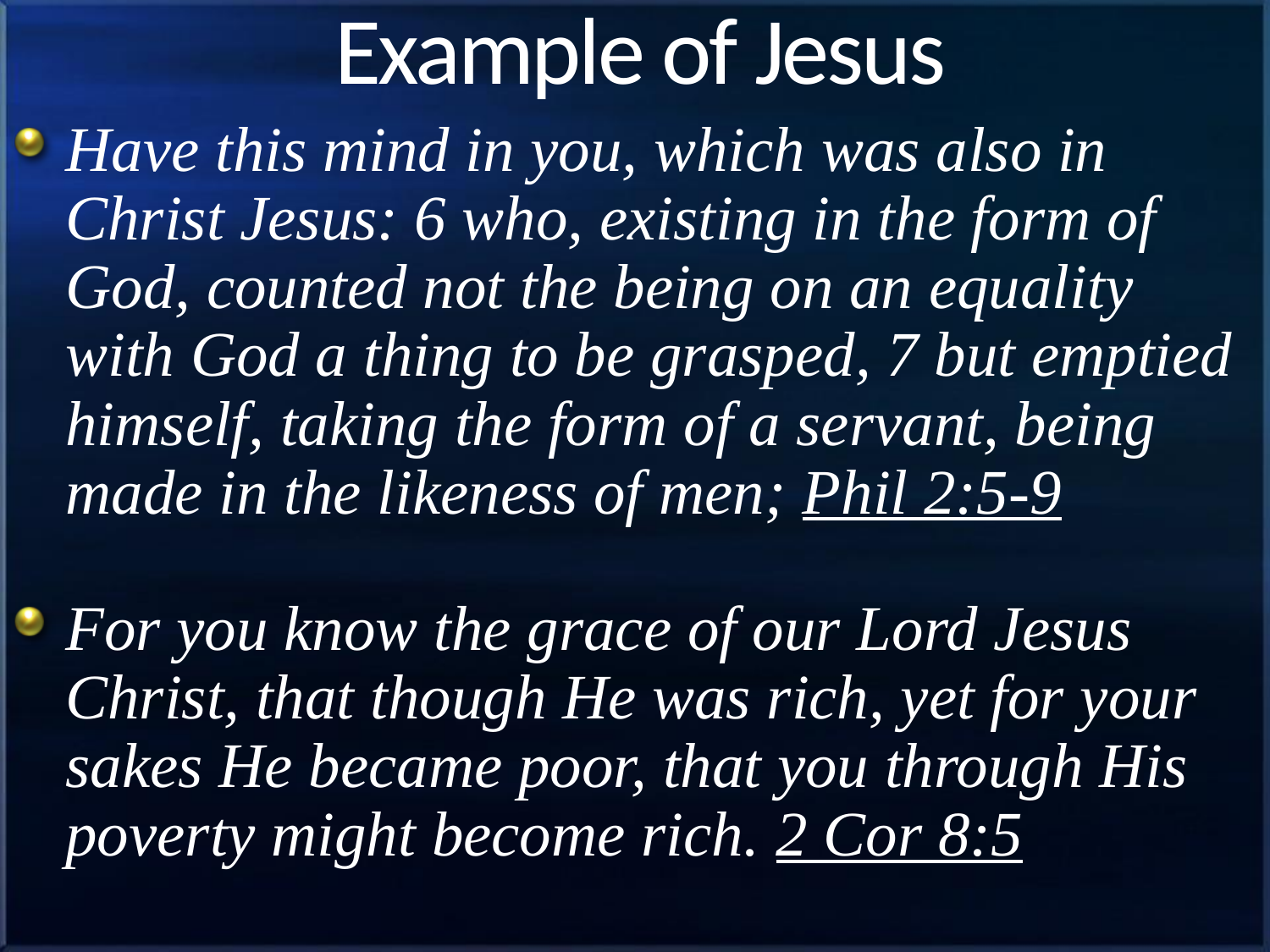

# Example of Jesus
Have this mind in you, which was also in Christ Jesus: 6 who, existing in the form of God, counted not the being on an equality with God a thing to be grasped, 7 but emptied himself, taking the form of a servant, being made in the likeness of men; Phil 2:5-9

For you know the grace of our Lord Jesus Christ, that though He was rich, yet for your sakes He became poor, that you through His poverty might become rich. 2 Cor 8:5